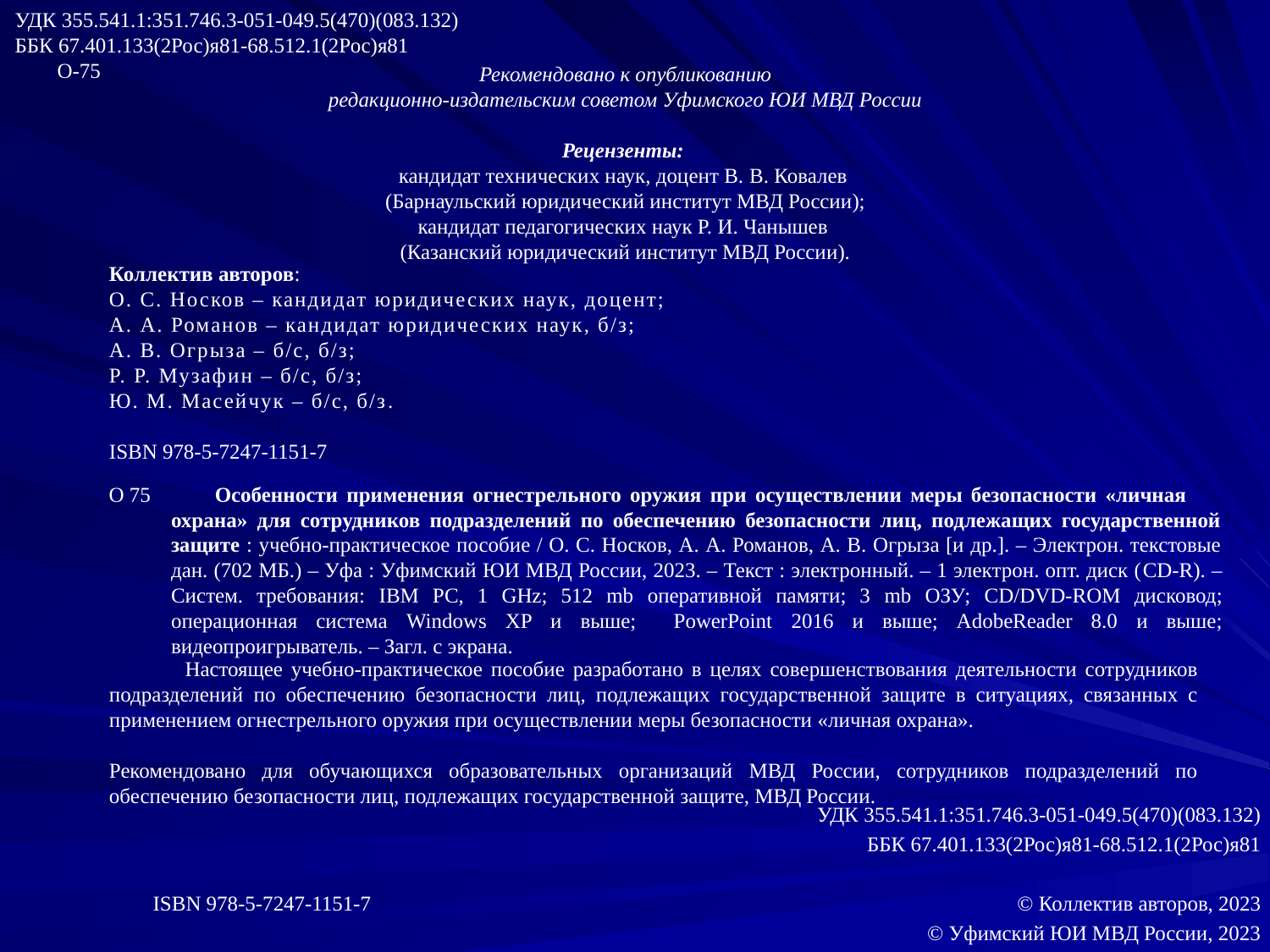

УДК 355.541.1:351.746.3-051-049.5(470)(083.132)
ББК 67.401.133(2Рос)я81-68.512.1(2Рос)я81
        О-75

Рекомендовано к опубликованию
редакционно-издательским советом Уфимского ЮИ МВД России

Рецензенты:
кандидат технических наук, доцент В. В. Ковалев
(Барнаульский юридический институт МВД России);
кандидат педагогических наук Р. И. Чанышев
(Казанский юридический институт МВД России).

Коллектив авторов:
О. С. Носков – кандидат юридических наук, доцент;
А. А. Романов – кандидат юридических наук, б/з;
А. В. Огрыза – б/с, б/з;
Р. Р. Музафин – б/с, б/з;
Ю. М. Масейчук – б/с, б/з.

ISBN 978-5-7247-1151-7

     Особенности применения огнестрельного оружия при осуществлении меры безопасности «личная     охрана» для сотрудников подразделений по обеспечению безопасности лиц, подлежащих государственной защите : учебно-практическое пособие / О. С. Носков, А. А. Романов, А. В. Огрыза [и др.]. – Электрон. текстовые дан. (702 МБ.) – Уфа : Уфимский ЮИ МВД России, 2023. – Текст : электронный. – 1 электрон. опт. диск (CD-R). – Систем. требования: IBM PC, 1 GHz; 512 mb оперативной памяти; 3 mb ОЗУ; CD/DVD-ROM дисковод; операционная система Windows XP и выше;  PowerPoint 2016 и выше; AdobeReader 8.0 и выше; видеопроигрыватель. – Загл. с экрана.
О 75
# Настоящее учебно-практическое пособие разработано в целях совершенствования деятельности сотрудников подразделений по обеспечению безопасности лиц, подлежащих государственной защите в ситуациях, связанных с применением огнестрельного оружия при осуществлении меры безопасности «личная охрана». Рекомендовано для обучающихся образовательных организаций МВД России, сотрудников подразделений по обеспечению безопасности лиц, подлежащих государственной защите, МВД России.
УДК 355.541.1:351.746.3-051-049.5(470)(083.132)
ББК 67.401.133(2Рос)я81-68.512.1(2Рос)я81

ISBN 978-5-7247-1151-7                                                                                                                          © Коллектив авторов, 2023
© Уфимский ЮИ МВД России, 2023